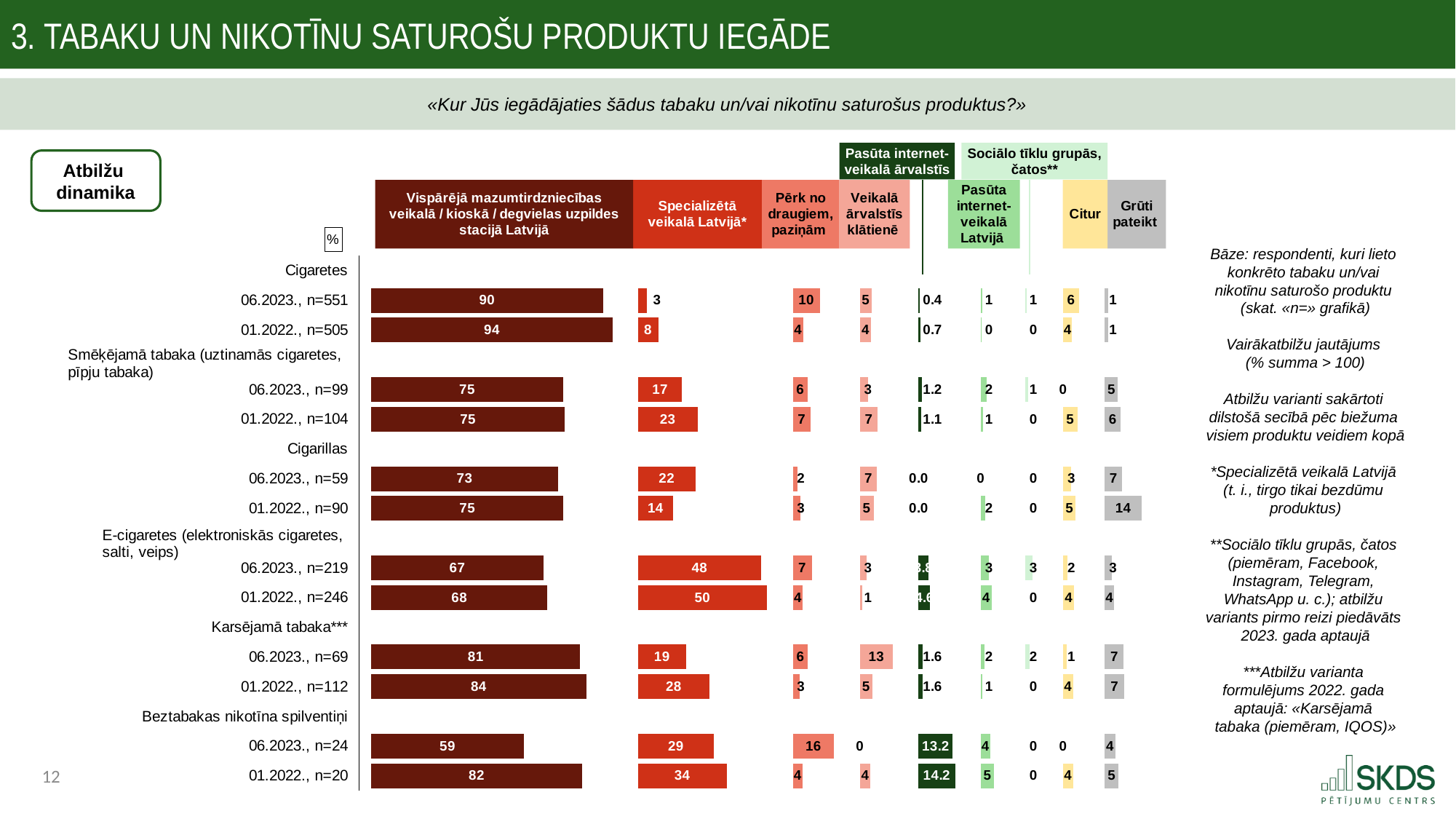

3. Tabaku un nikotīnu saturošu produktu iegāde
«Kur Jūs iegādājaties šādus tabaku un/vai nikotīnu saturošus produktus?»
Sociālo tīklu grupās, čatos**
Pasūta internet-veikalā ārvalstīs
Atbilžu
dinamika

### Chart: %

| Category | . | Vispārējā mazumtirdzniecības veikalā / kioskā / degvielas uzpildes stacijā Latvijā | . | Specializētā veikalā Latvijā (t. i., tirgo tikai bezdūmu produktus) | . | Pērk no draugiem, paziņām | . | Veikalā ārvalstīs klātienē | . | Pasūta internetveikalā ārvalstīs | . | Pasūta internetveikalā Latvijā | . | Sociālo tīklu grupās, čatos (piemēram, Facebook, Instagram, Telegram, WhatsApp u. c.)** | . | Citur | . | Grūti pateikt |
|---|---|---|---|---|---|---|---|---|---|---|---|---|---|---|---|---|---|---|
| Cigaretes | 5.0 | None | 103.72827425628444 | None | 60.16717169698925 | None | 26.090635446230337 | None | 22.823920551075155 | None | 24.1821393401656 | None | 17.270305434479415 | None | 14.781655081256115 | None | 16.226285296655007 | None |
| 06.2023., n=551 | 5.0 | 90.05016624235242 | 13.678108013932018 | 3.3983765779596906 | 56.76879511902956 | 10.499670700129384 | 15.590964746100953 | 4.582804744320054 | 18.241115806755097 | 0.3618285608356516 | 23.82031077932995 | 0.5634053041101041 | 16.706900130369313 | 0.7120448802526814 | 14.069610201003435 | 6.226285296655009 | 10.0 | 1.3672986876175832 |
| 01.2022., n=505 | 5.0 | 93.72827425628444 | 10.0 | 7.819973819814937 | 52.34719787717431 | 4.035802673460517 | 22.05483277276982 | 4.413505053668442 | 18.41041549740671 | 0.6539829147072339 | 23.52815642545837 | 0.1849616860925652 | 17.08534374838685 | 0.0 | 14.781655081256115 | 3.5117127270650665 | 12.714572569589942 | 1.3207732656510702 |
|  | 5.0 | None | 103.72827425628444 | None | 60.16717169698925 | None | 26.090635446230337 | None | 22.823920551075155 | None | 24.1821393401656 | None | 17.270305434479415 | None | 14.781655081256115 | None | 16.226285296655007 | None |
| 06.2023., n=99 | 5.0 | 74.55247015623983 | 29.1758041000446 | 17.053415075999617 | 43.11375662098963 | 5.798209924558343 | 20.292425521671994 | 3.1567140688222057 | 19.667206482252947 | 1.201203586599242 | 22.98093575356636 | 2.192856029139678 | 15.077449405339738 | 1.0788800940686534 | 13.702774987187462 | 0.0 | 16.226285296655007 | 5.117796776915546 |
| 01.2022., n=104 | 5.0 | 75.17626198238098 | 28.552012273903458 | 23.125809765803055 | 37.041361931186195 | 7.044409422388807 | 19.04622602384153 | 6.889638145379948 | 15.934282405695205 | 1.09130590226573 | 23.09083343789987 | 0.8534686593620991 | 16.416836775117318 | 0.0 | 14.781655081256115 | 5.493609651274885 | 10.732675645380123 | 6.236467604748651 |
| Cigarillas | 5.0 | None | 103.72827425628444 | None | 60.16717169698925 | None | 26.090635446230337 | None | 22.823920551075155 | None | 24.1821393401656 | None | 17.270305434479415 | None | 14.781655081256115 | None | 16.226285296655007 | None |
| 06.2023., n=59 | 5.0 | 72.53826756501425 | 31.190006691270185 | 22.29144047420968 | 37.87573122277957 | 1.7310012073988754 | 24.35963423883146 | 6.683151540985672 | 16.140769010089482 | 0.0 | 24.1821393401656 | 0.0 | 17.270305434479415 | 0.0 | 14.781655081256115 | 3.219246725061456 | 13.007038571593553 | 6.792412654954301 |
| 01.2022., n=90 | 5.0 | 74.69840700861569 | 29.029867247668747 | 13.553990346018846 | 46.61318135097041 | 2.8423391603044794 | 23.248296285925857 | 5.344388436722415 | 17.479532114352736 | 0.0 | 24.1821393401656 | 1.6407805621269973 | 15.629524872352418 | 0.0 | 14.781655081256115 | 4.9128827402689055 | 11.313402556386103 | 14.348478961400618 |
|  | 5.0 | None | 103.72827425628444 | None | 60.16717169698925 | None | 26.090635446230337 | None | 22.823920551075155 | None | 24.1821393401656 | None | 17.270305434479415 | None | 14.781655081256115 | None | 16.226285296655007 | None |
| 06.2023., n=219 | 5.0 | 66.89139919201345 | 36.836875064270984 | 47.90434273451642 | 12.262828962472831 | 7.416257662172132 | 18.674377784058205 | 2.703660163995406 | 20.120260387079746 | 3.751509937229844 | 20.430629402935757 | 3.044766036679917 | 14.225539397799498 | 2.7816550812561163 | 12.0 | 1.7085274424787333 | 14.517757854176276 | 2.643229254802313 |
| 01.2022., n=246 | 5.0 | 68.4401780854146 | 35.288096170869835 | 50.16717169698925 | 10.0 | 3.9132293824764193 | 22.177406063753917 | 0.9164960960269797 | 21.907424455048172 | 4.564190081291188 | 19.617949258874415 | 4.169492708195535 | 13.10081272628388 | 0.0 | 14.781655081256115 | 4.328412192730798 | 11.897873103924212 | 3.6196294219604637 |
| Karsējamā tabaka*** | 5.0 | None | 103.72827425628444 | None | 60.16717169698925 | None | 26.090635446230337 | None | 22.823920551075155 | None | 24.1821393401656 | None | 17.270305434479415 | None | 14.781655081256115 | None | 16.226285296655007 | None |
| 06.2023., n=69 | 5.0 | 81.14360458364762 | 22.58466967263682 | 18.58567322246286 | 41.58149847452639 | 5.930370843151396 | 20.160264603078943 | 12.823920551075153 | 10.0 | 1.5532969592903059 | 22.628842380875298 | 1.5532969592903059 | 15.71700847518911 | 1.60343244614785 | 13.178222635108266 | 1.4733411800626801 | 14.752944116592328 | 7.357700346377619 |
| 01.2022., n=112 | 5.0 | 83.50713927092559 | 20.221134985358844 | 27.715952126867446 | 32.45121957012181 | 2.6953679995402 | 23.395267446690138 | 4.790631948494538 | 18.033288602580615 | 1.6084038501076632 | 22.57373549005794 | 0.6428871725164389 | 16.627418261962976 | 0.0 | 14.781655081256115 | 3.8215657816659037 | 12.404719514989106 | 7.490318157348453 |
| Beztabakas nikotīna spilventiņi | 5.0 | None | 103.72827425628444 | None | 60.16717169698925 | None | 26.090635446230337 | None | 22.823920551075155 | None | 24.1821393401656 | None | 17.270305434479415 | None | 14.781655081256115 | None | 16.226285296655007 | None |
| 06.2023., n=24 | 5.0 | 59.253231617056485 | 44.47504263922795 | 29.446428698491175 | 30.720742998498075 | 16.090635446230337 | 10.0 | 0.0 | 22.823920551075155 | 13.210938938104434 | 10.971200402061168 | 3.586690637505882 | 13.683614796973533 | 0.0 | 14.781655081256115 | 0.0 | 16.226285296655007 | 4.06723410024225 |
| 01.2022., n=20 | 5.0 | 81.8242381436475 | 21.90403611263693 | 34.440325371735575 | 25.726846325253675 | 3.832617887097729 | 22.258017559132607 | 4.074686345210344 | 18.74923420586481 | 14.182139340165602 | 10.0 | 5.270305434479416 | 12.0 | 0.0 | 14.781655081256115 | 3.802533100295948 | 12.423752196359061 | 5.270305434479416 |
Bāze: respondenti, kuri lieto
konkrēto tabaku un/vai
nikotīnu saturošo produktu
(skat. «n=» grafikā)

Vairākatbilžu jautājums
(% summa > 100)
Atbilžu varianti sakārtoti
dilstošā secībā pēc biežuma
visiem produktu veidiem kopā

*Specializētā veikalā Latvijā
(t. i., tirgo tikai bezdūmu
produktus)

**Sociālo tīklu grupās, čatos
(piemēram, Facebook,
Instagram, Telegram,
WhatsApp u. c.); atbilžu
variants pirmo reizi piedāvāts
2023. gada aptaujā

***Atbilžu varianta
formulējums 2022. gada
aptaujā: «Karsējamā
tabaka (piemēram, IQOS)»